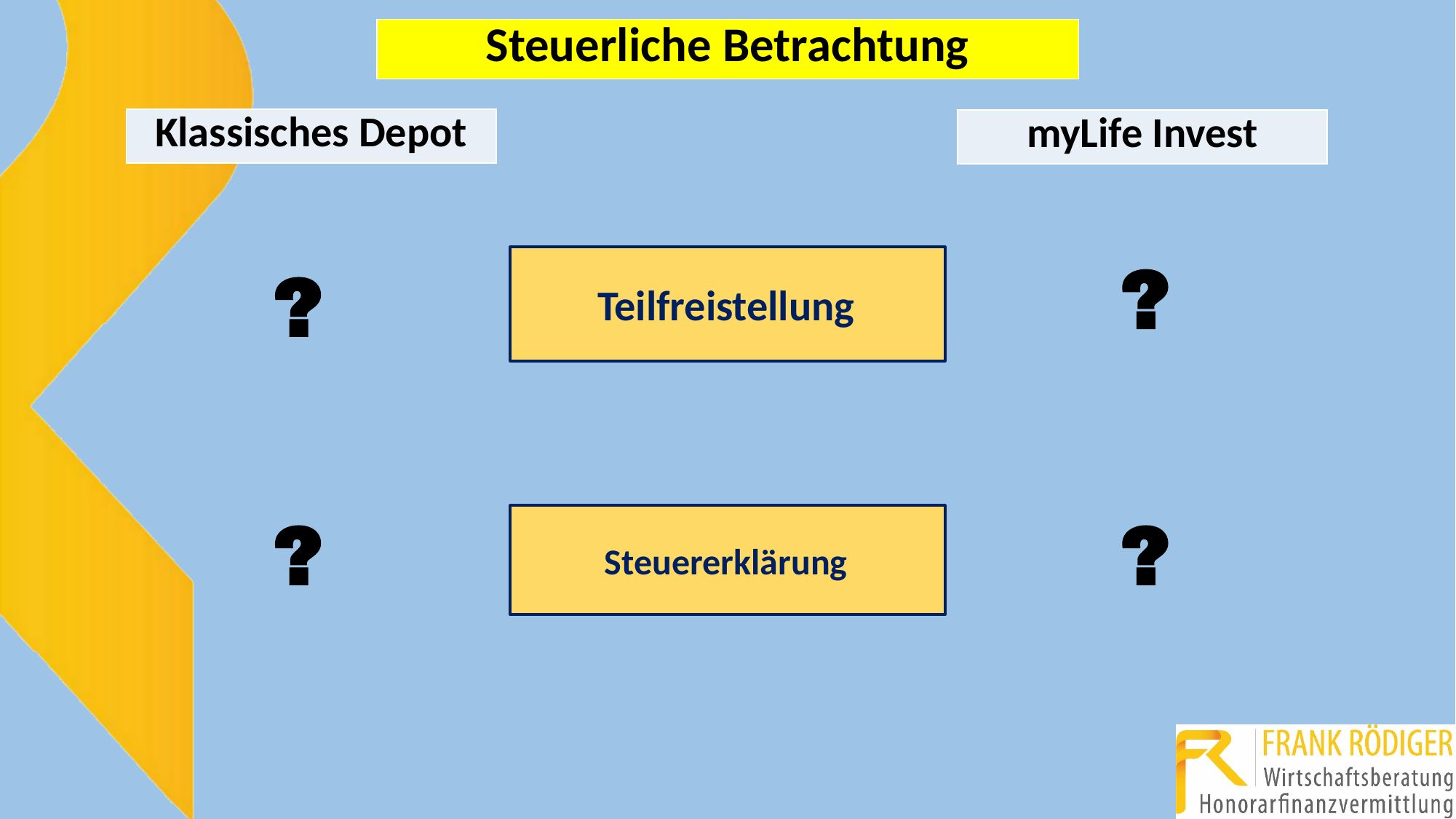

| Steuerliche Betrachtung |
| --- |
| Klassisches Depot |
| --- |
| myLife Invest |
| --- |
?

Teilfreistellung
?
?
?

Steuererklärung